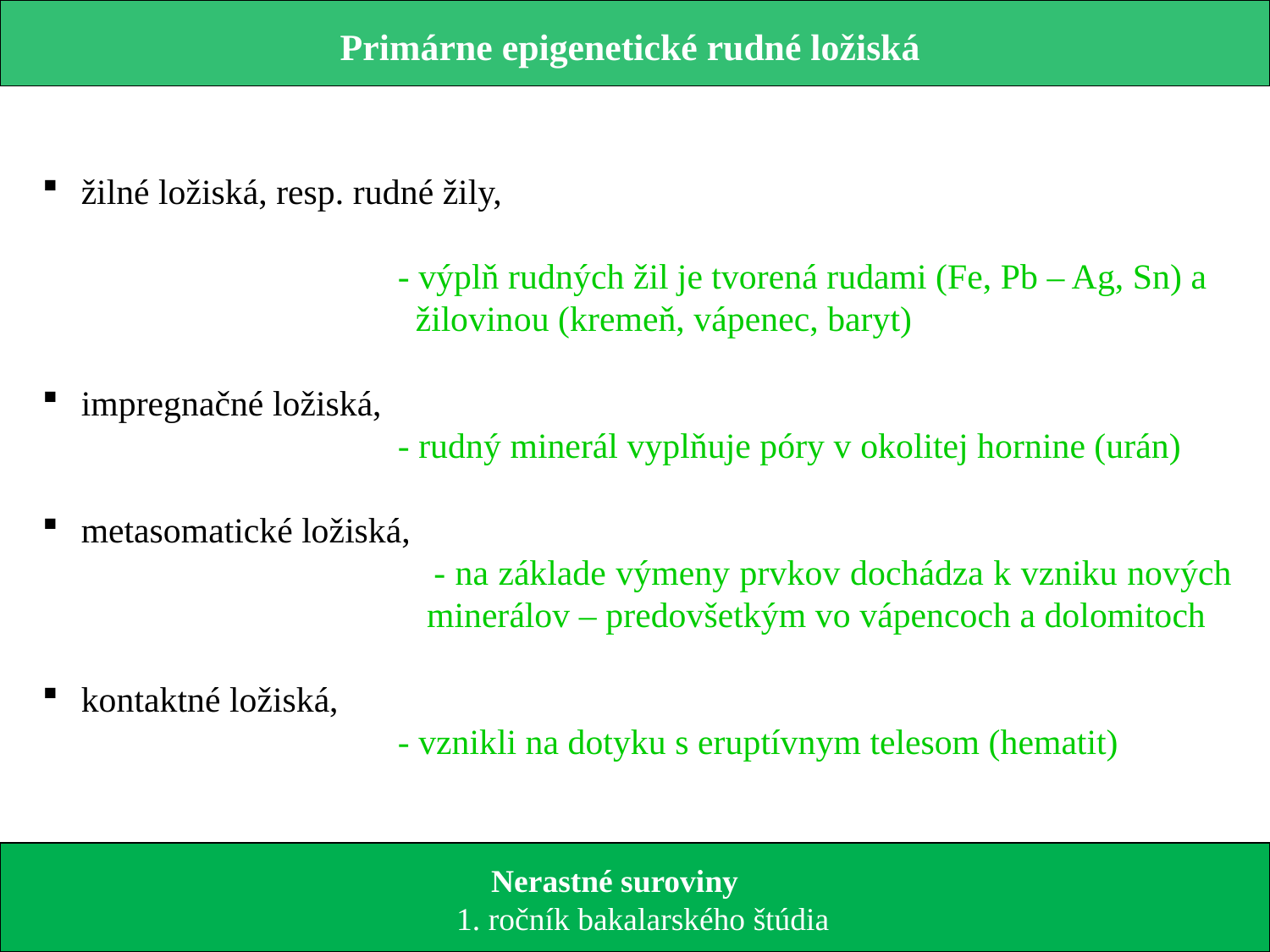

Primárne epigenetické rudné ložiská

 žilné ložiská, resp. rudné žily,

                                        - výplň rudných žil je tvorená rudami (Fe, Pb – Ag, Sn) a
                                          žilovinou (kremeň, vápenec, baryt)

 impregnačné ložiská,
                                        - rudný minerál vyplňuje póry v okolitej hornine (urán)

 metasomatické ložiská,
                                        - na základe výmeny prvkov dochádza k vzniku nových 	                             minerálov – predovšetkým vo vápencoch a dolomitoch

 kontaktné ložiská,
                                        - vznikli na dotyku s eruptívnym telesom (hematit)

  Nerastné suroviny
  1. ročník bakalarského štúdia